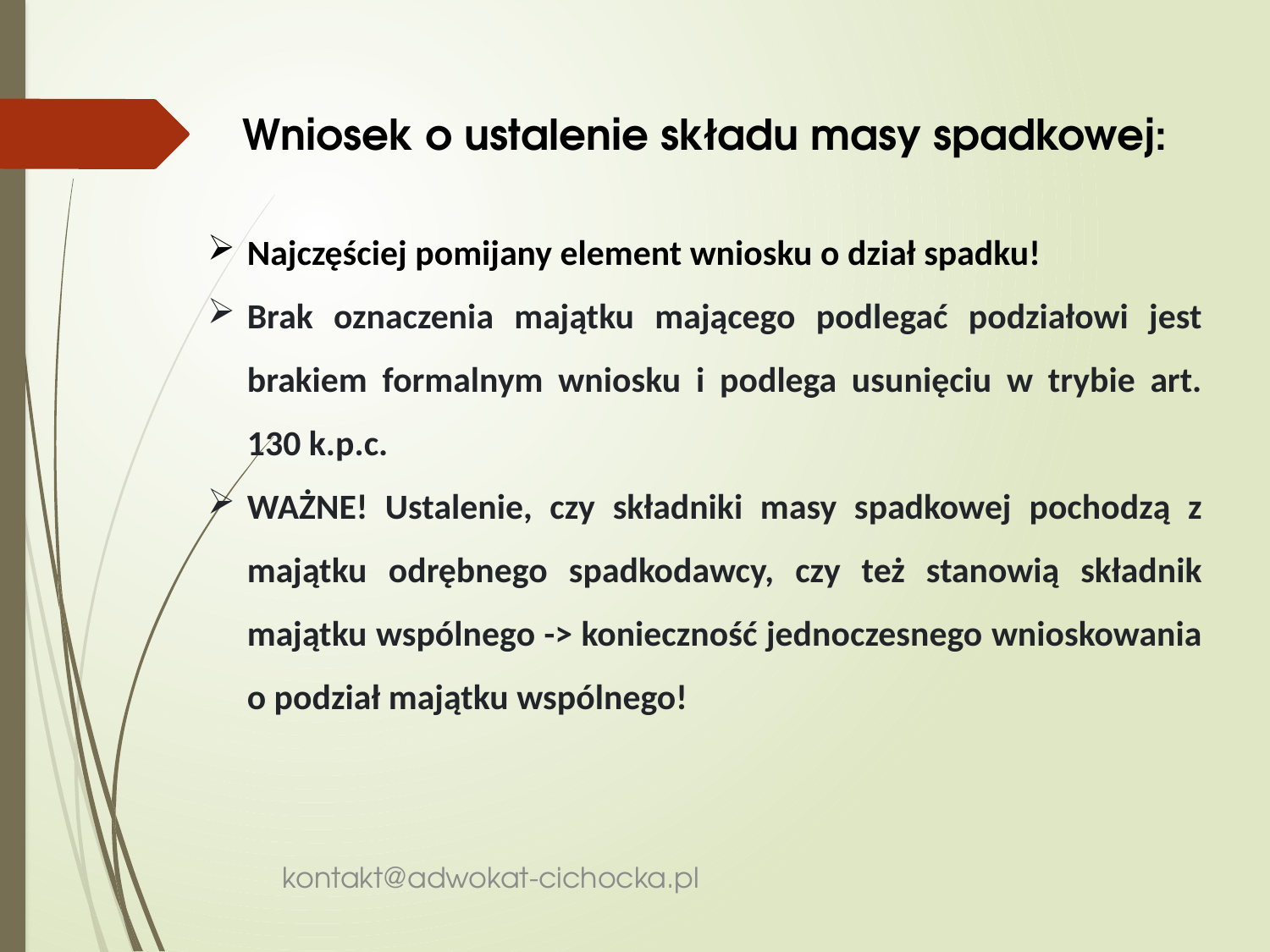

Wniosek o ustalenie składu masy spadkowej:

Najczęściej pomijany element wniosku o dział spadku!
Brak oznaczenia majątku mającego podlegać podziałowi jest brakiem formalnym wniosku i podlega usunięciu w trybie art. 130 k.p.c.
WAŻNE! Ustalenie, czy składniki masy spadkowej pochodzą z majątku odrębnego spadkodawcy, czy też stanowią składnik majątku wspólnego -> konieczność jednoczesnego wnioskowania o podział majątku wspólnego!
kontakt@adwokat-cichocka.pl